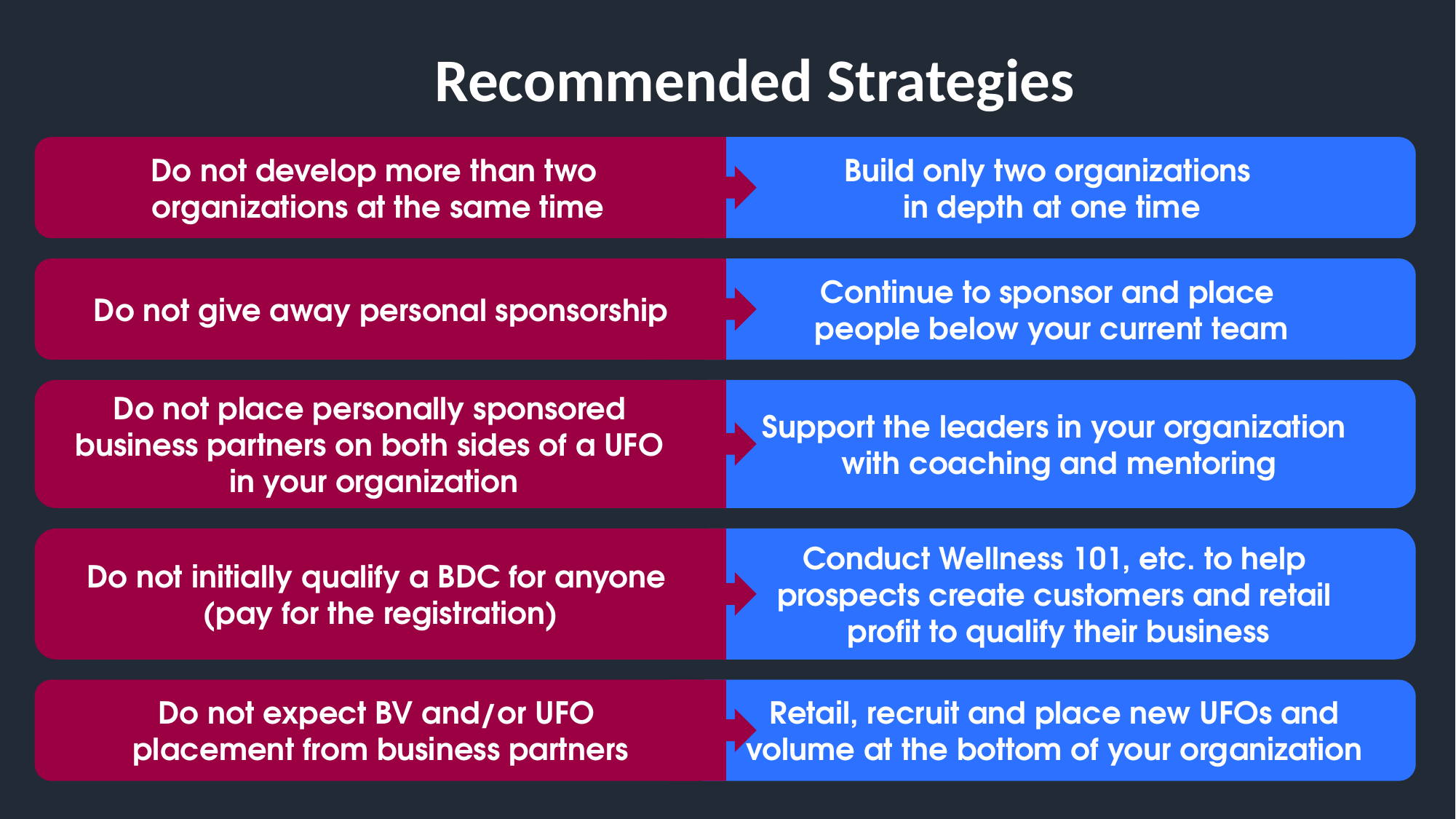

Recommended Strategies
Do not develop more than two
 organizations at the same time

Build only two organizations
in depth at one time
Do not give away personal sponsorship

Continue to sponsor and place
people below your current team
Do not place personally sponsored
business partners on both sides of a UFO
in your organization

Support the leaders in your organization
with coaching and mentoring
Do not initially qualify a BDC for anyone
(pay for the registration)

Conduct Wellness 101, etc. to help
prospects create customers and retail
profit to qualify their business
Do not expect BV and/or UFO
placement from business partners

Retail, recruit and place new UFOs and
volume at the bottom of your organization